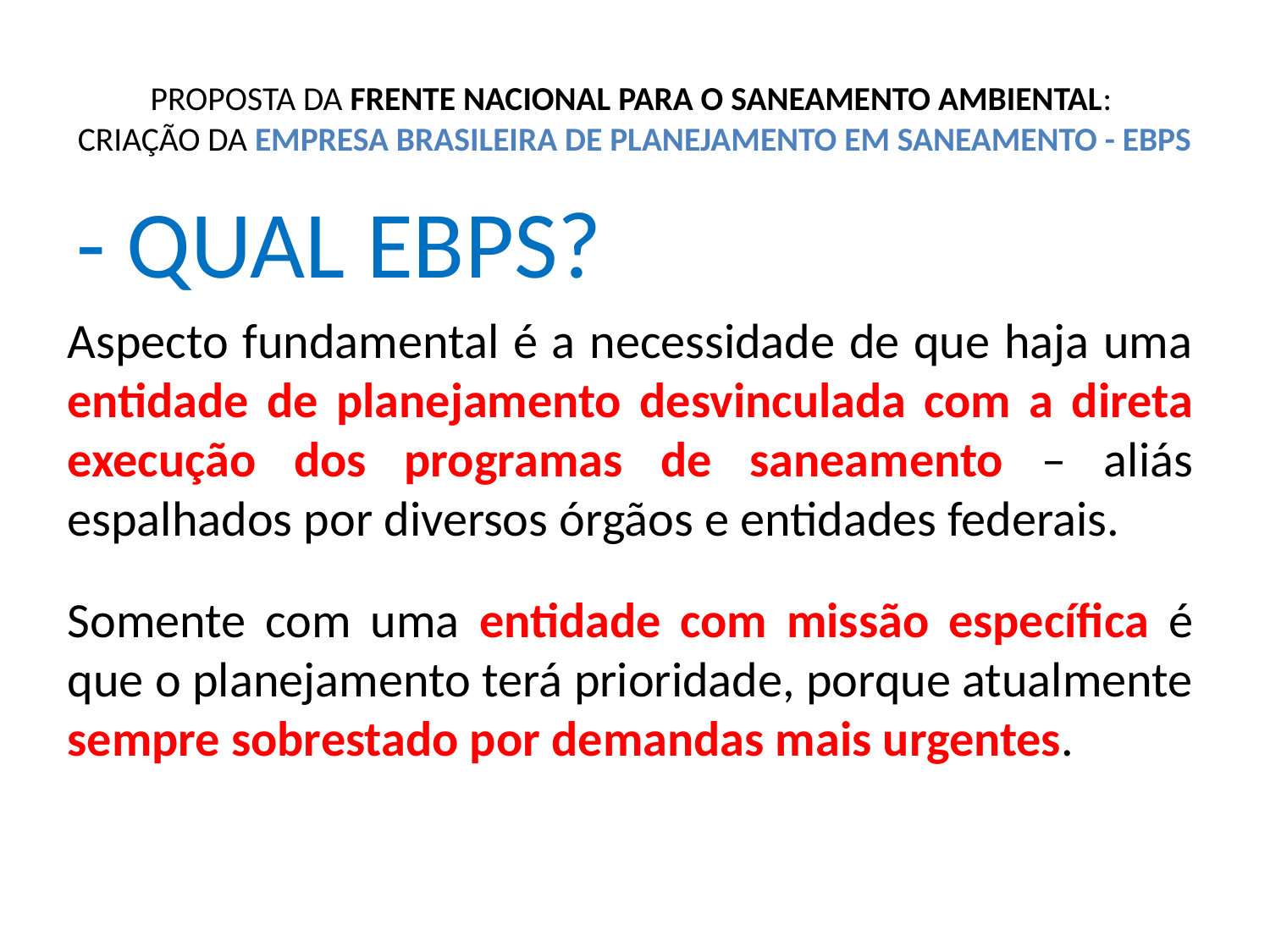

# PROPOSTA DA FRENTE NACIONAL PARA O SANEAMENTO AMBIENTAL: CRIAÇÃO DA EMPRESA BRASILEIRA DE PLANEJAMENTO EM SANEAMENTO - EBPS
- QUAL EBPS?
Aspecto fundamental é a necessidade de que haja uma entidade de planejamento desvinculada com a direta execução dos programas de saneamento – aliás espalhados por diversos órgãos e entidades federais.

Somente com uma entidade com missão específica é que o planejamento terá prioridade, porque atualmente sempre sobrestado por demandas mais urgentes.